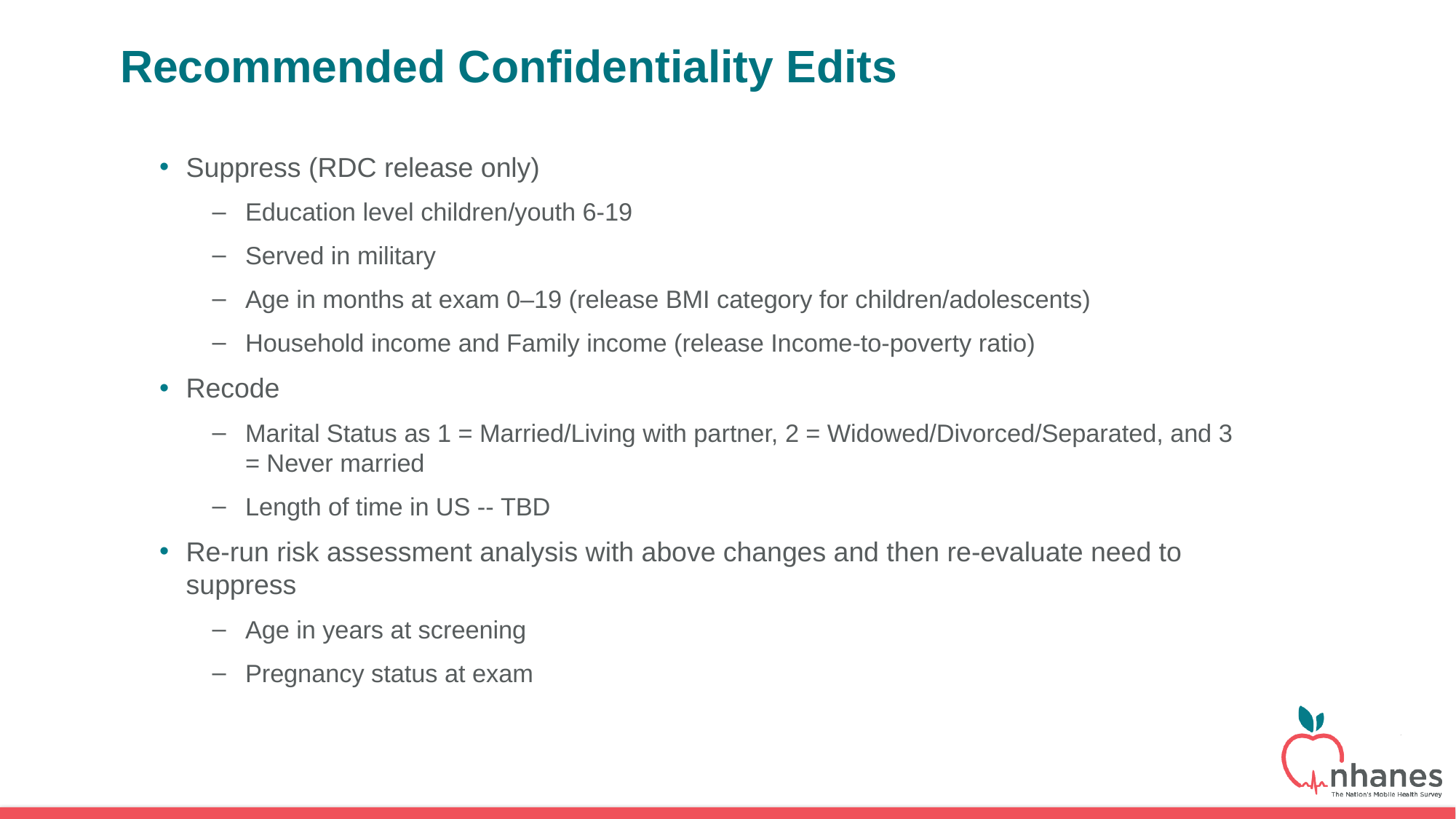

# Recommended Confidentiality Edits
Suppress (RDC release only)
Education level children/youth 6-19
Served in military
Age in months at exam 0–19 (release BMI category for children/adolescents)
Household income and Family income (release Income-to-poverty ratio)
Recode
Marital Status as 1 = Married/Living with partner, 2 = Widowed/Divorced/Separated, and 3 = Never married
Length of time in US -- TBD
Re-run risk assessment analysis with above changes and then re-evaluate need to suppress
Age in years at screening
Pregnancy status at exam